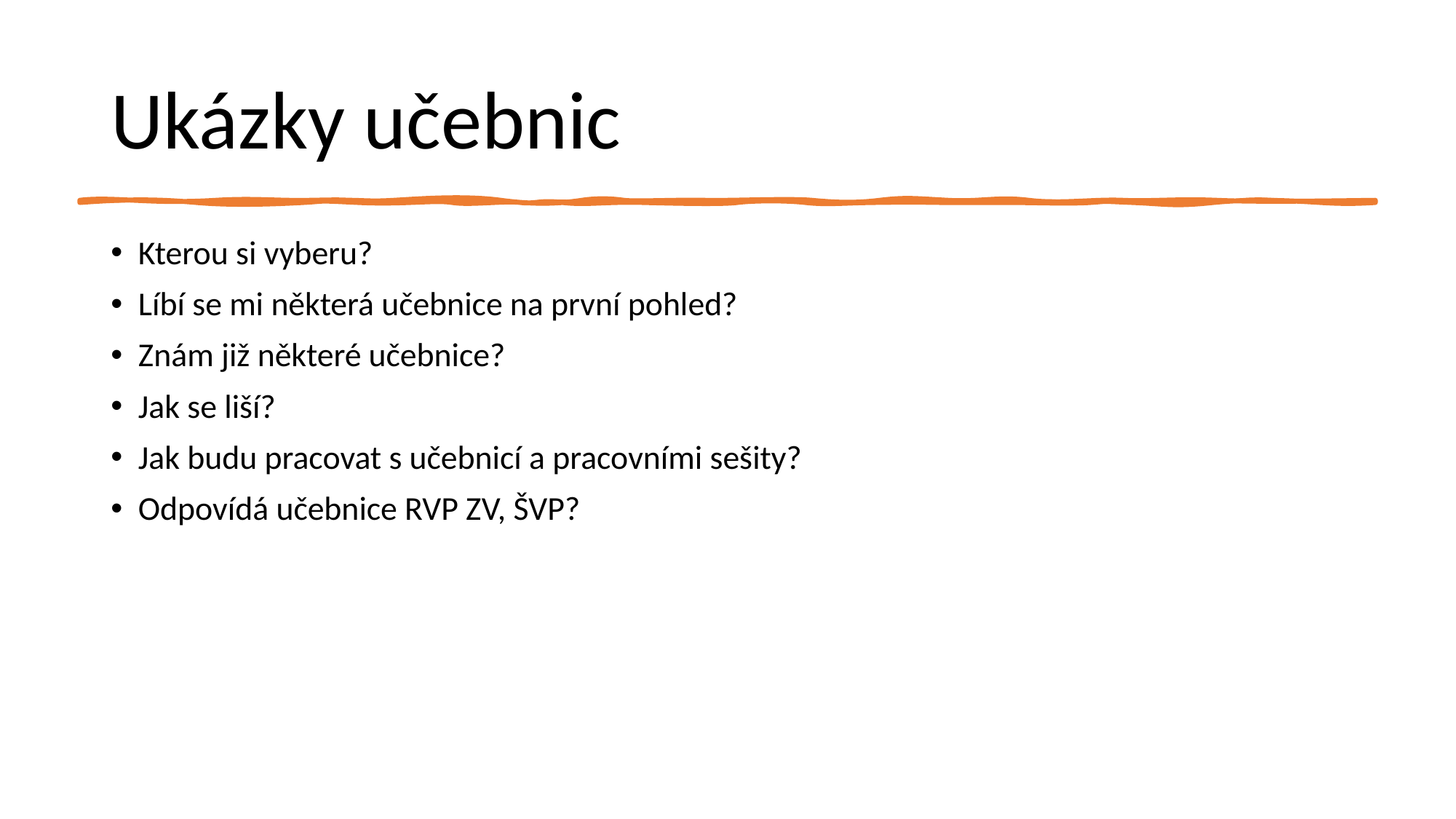

# Ukázky učebnic

Kterou si vyberu?
Líbí se mi některá učebnice na první pohled?
Znám již některé učebnice?
Jak se liší?
Jak budu pracovat s učebnicí a pracovními sešity?
Odpovídá učebnice RVP ZV, ŠVP?